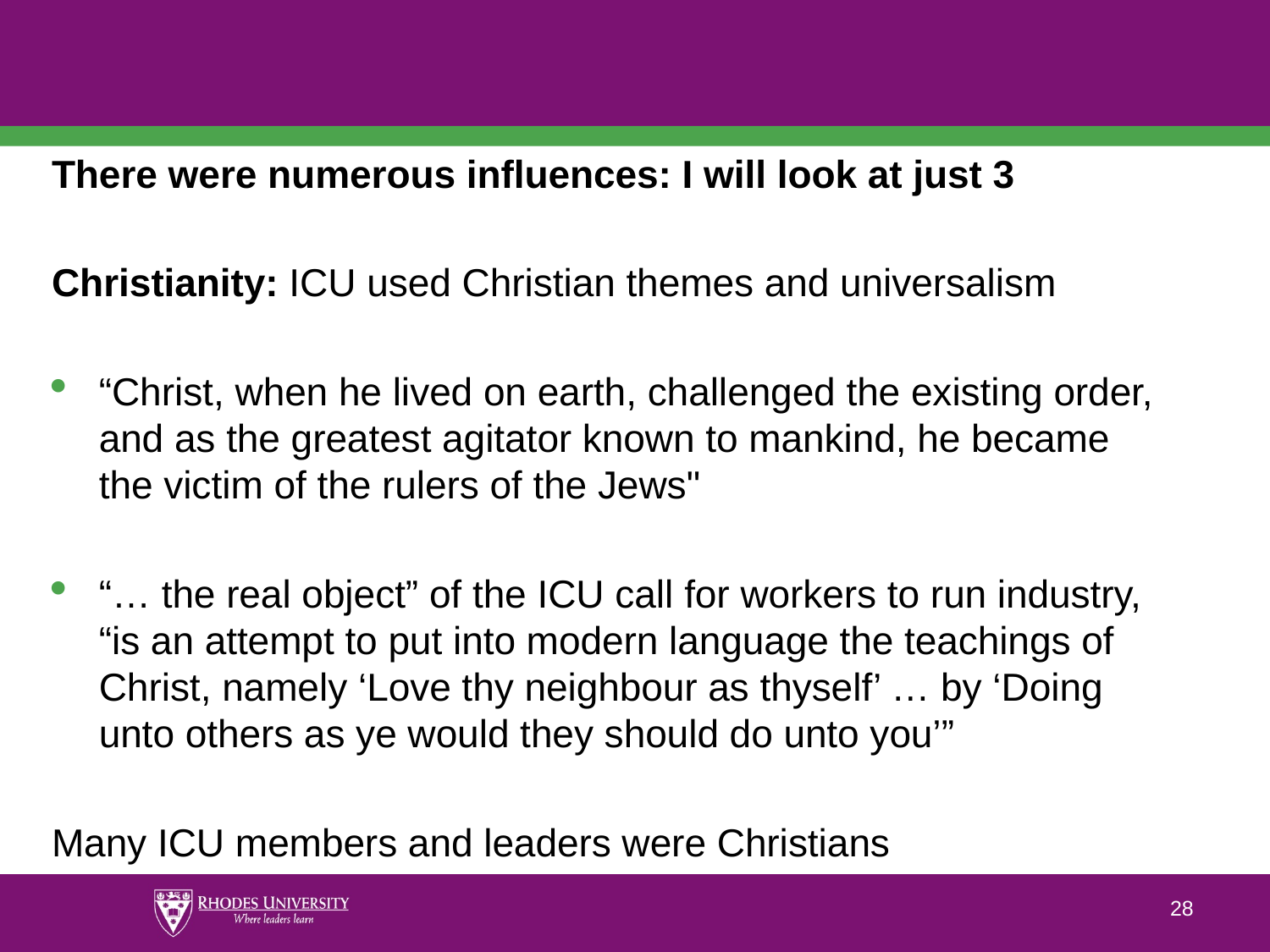

#
There were numerous influences: I will look at just 3

Christianity: ICU used Christian themes and universalism

“Christ, when he lived on earth, challenged the existing order, and as the greatest agitator known to mankind, he became the victim of the rulers of the Jews"

“… the real object” of the ICU call for workers to run industry, “is an attempt to put into modern language the teachings of Christ, namely ‘Love thy neighbour as thyself’ … by ‘Doing unto others as ye would they should do unto you’”

Many ICU members and leaders were Christians

28